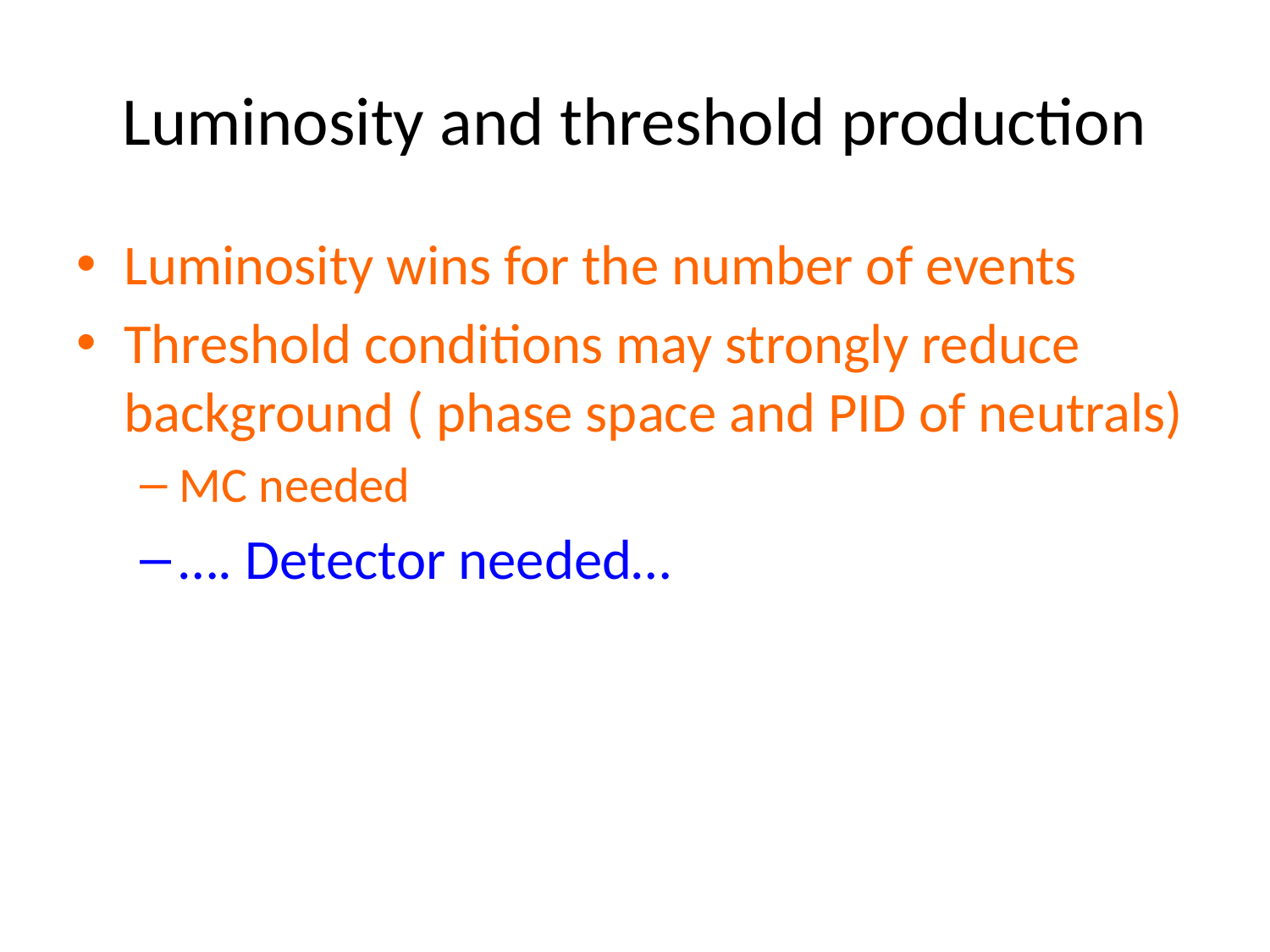

# Luminosity and threshold production
Luminosity wins for the number of events
Threshold conditions may strongly reduce background ( phase space and PID of neutrals)
MC needed
…. Detector needed…